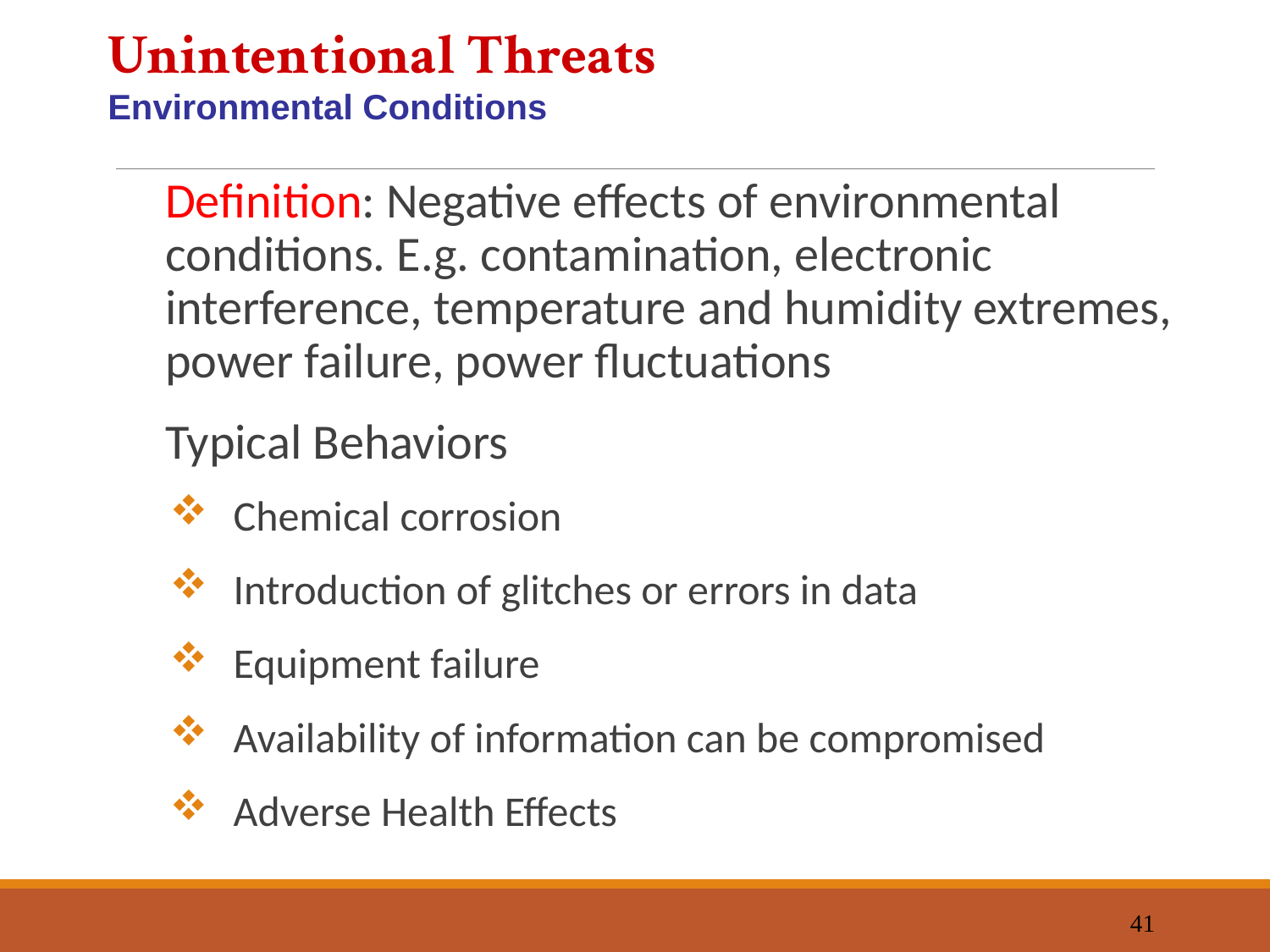

Unintentional Threats
Environmental Conditions
Definition: Negative effects of environmental conditions. E.g. contamination, electronic interference, temperature and humidity extremes, power failure, power fluctuations
Typical Behaviors
Chemical corrosion
Introduction of glitches or errors in data
Equipment failure
Availability of information can be compromised
Adverse Health Effects
41